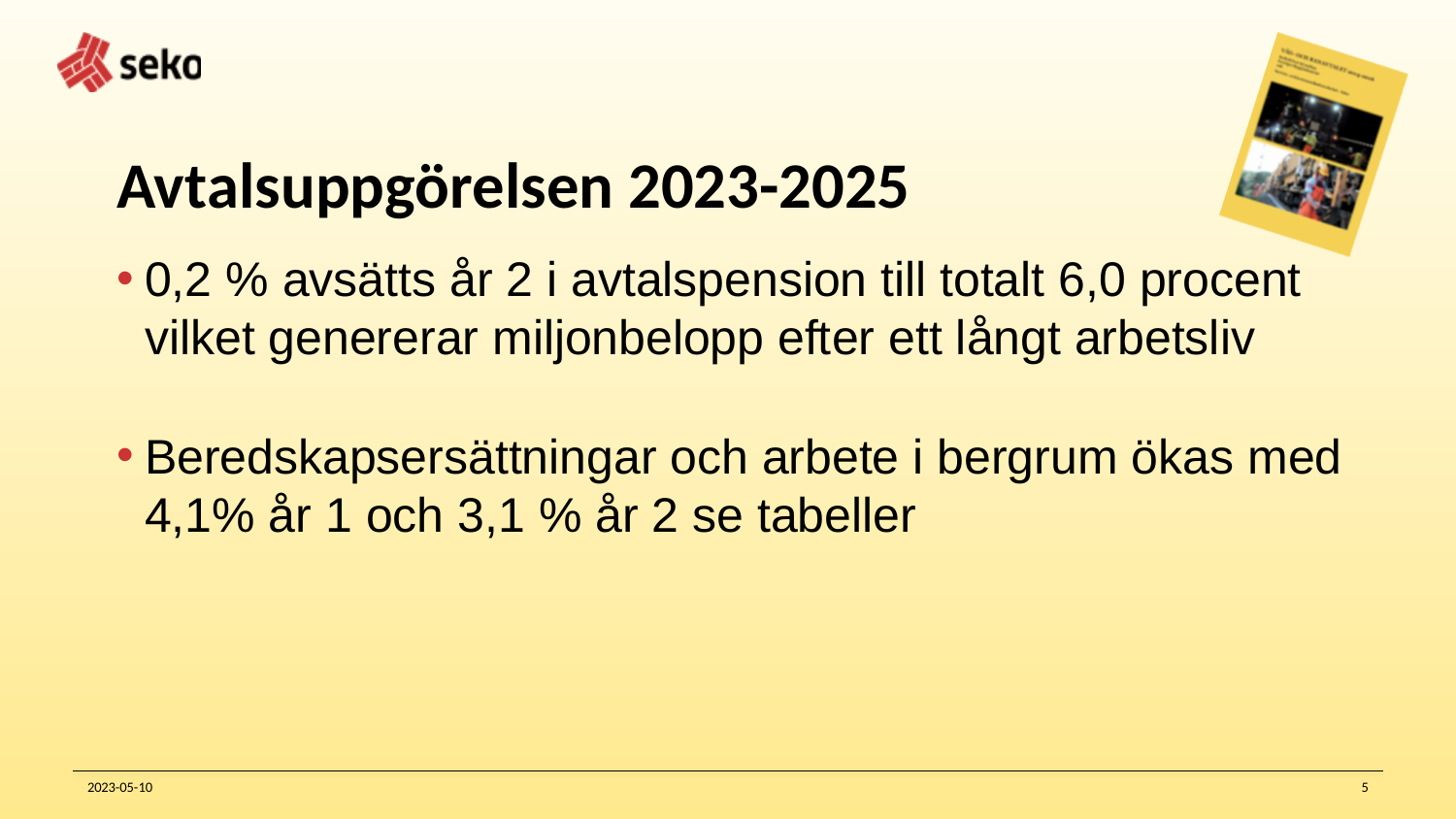

# Avtalsuppgörelsen 2023-2025
0,2 % avsätts år 2 i avtalspension till totalt 6,0 procent vilket genererar miljonbelopp efter ett långt arbetsliv

Beredskapsersättningar och arbete i bergrum ökas med  4,1% år 1 och 3,1 % år 2 se tabeller

2023-05-10

5